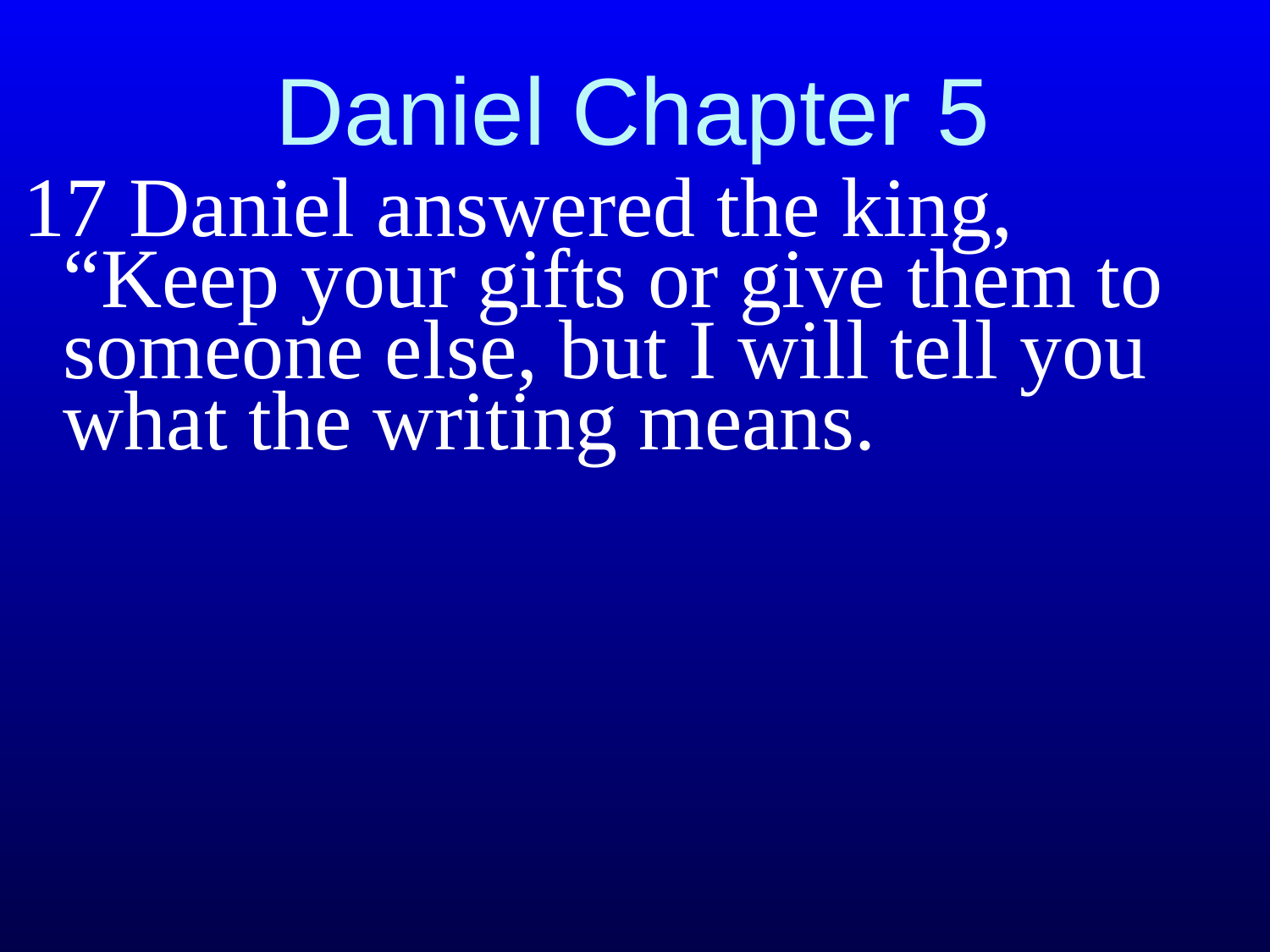

# Daniel Chapter 5
17 Daniel answered the king, “Keep your gifts or give them to someone else, but I will tell you what the writing means.